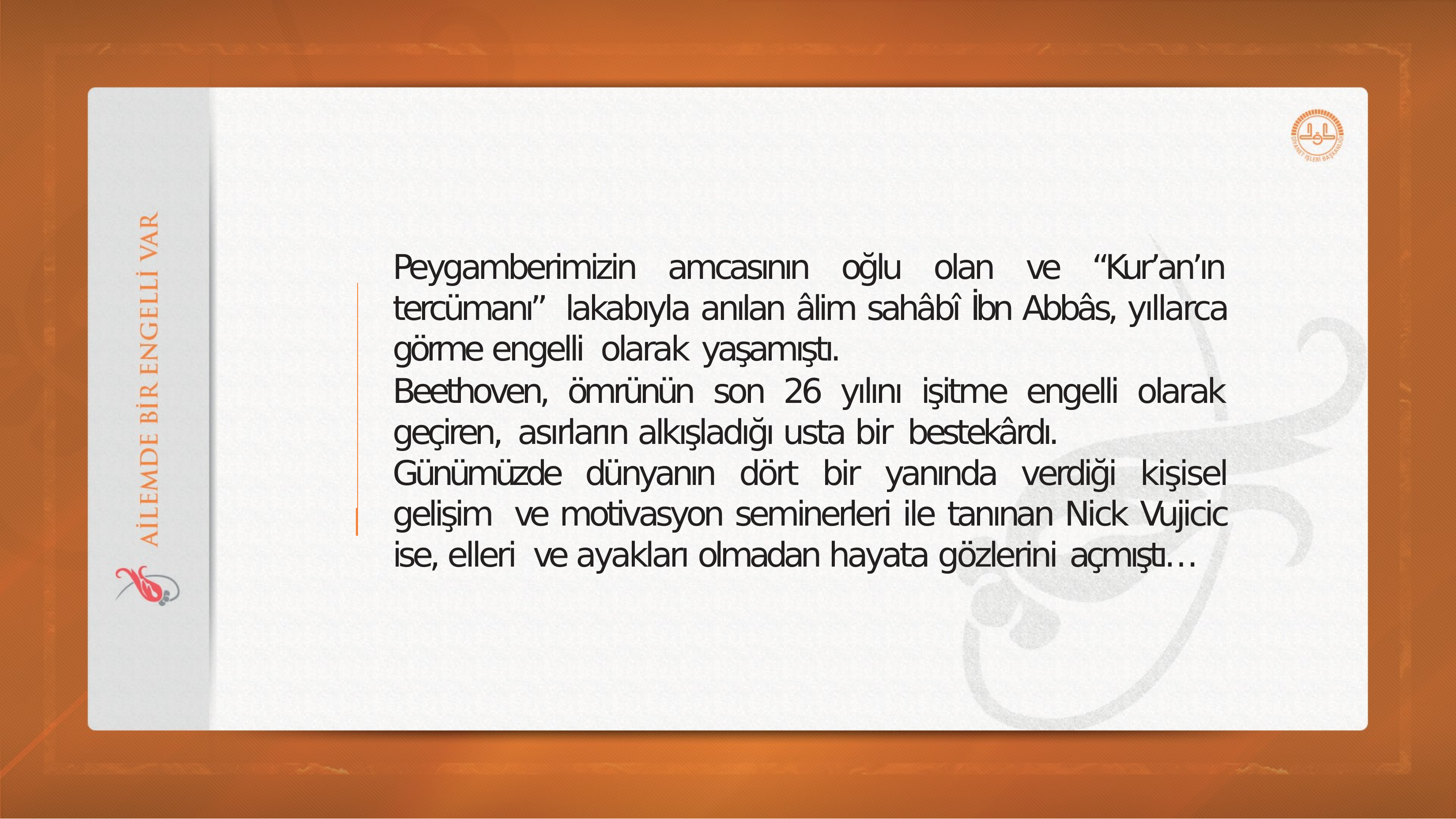

Peygamberimizin amcasının oğlu olan ve “Kur’an’ın tercümanı”  lakabıyla anılan âlim sahâbî İbn Abbâs, yıllarca görme engelli  olarak yaşamıştı.
Beethoven, ömrünün son 26 yılını işitme engelli olarak geçiren,  asırların alkışladığı usta bir bestekârdı.
Günümüzde dünyanın dört bir yanında verdiği kişisel gelişim  ve motivasyon seminerleri ile tanınan Nick Vujicic ise, elleri  ve ayakları olmadan hayata gözlerini açmıştı…